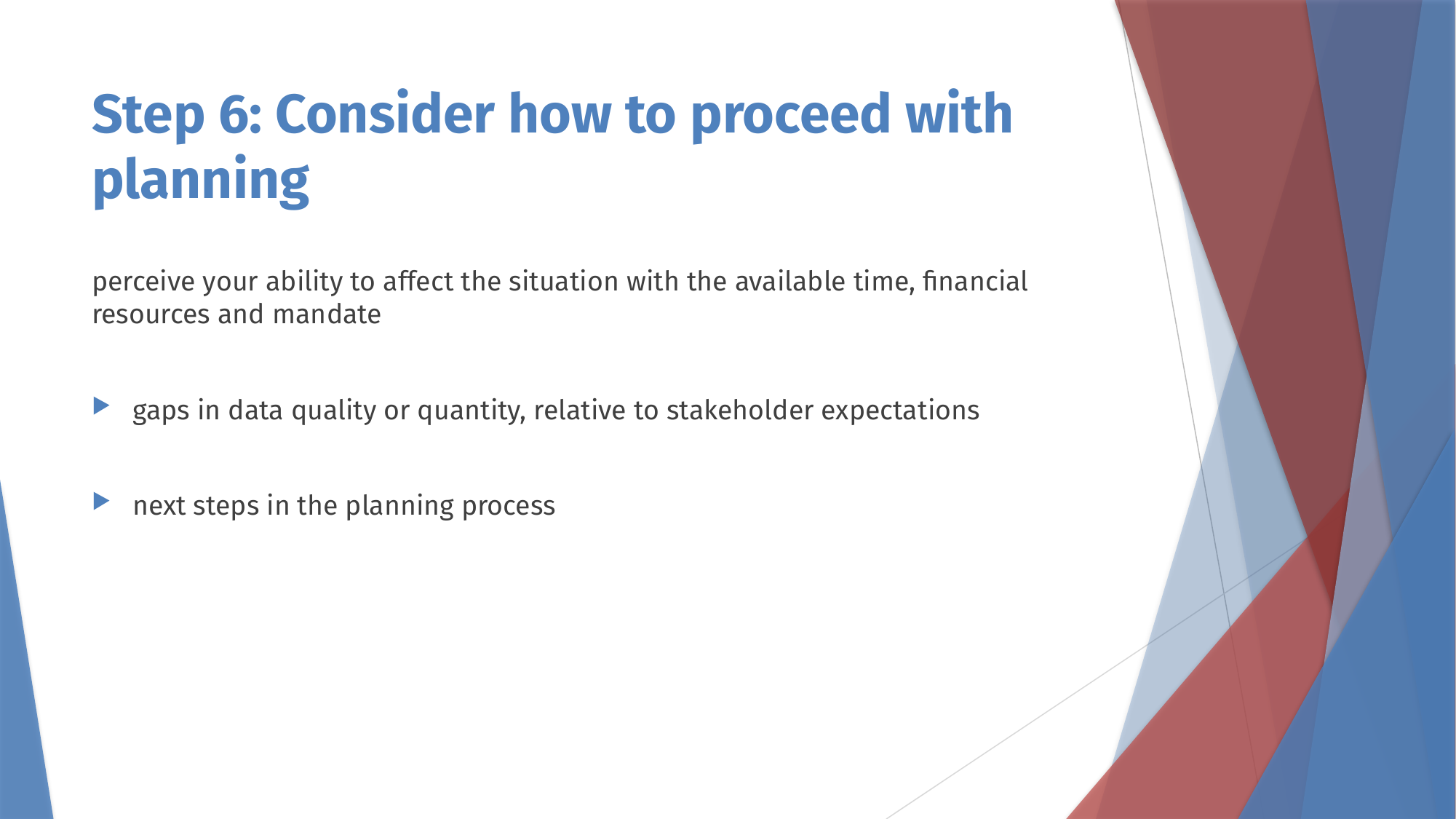

# Step 6: Consider how to proceed with planning
perceive your ability to affect the situation with the available time, financial resources and mandate

gaps in data quality or quantity, relative to stakeholder expectations

next steps in the planning process